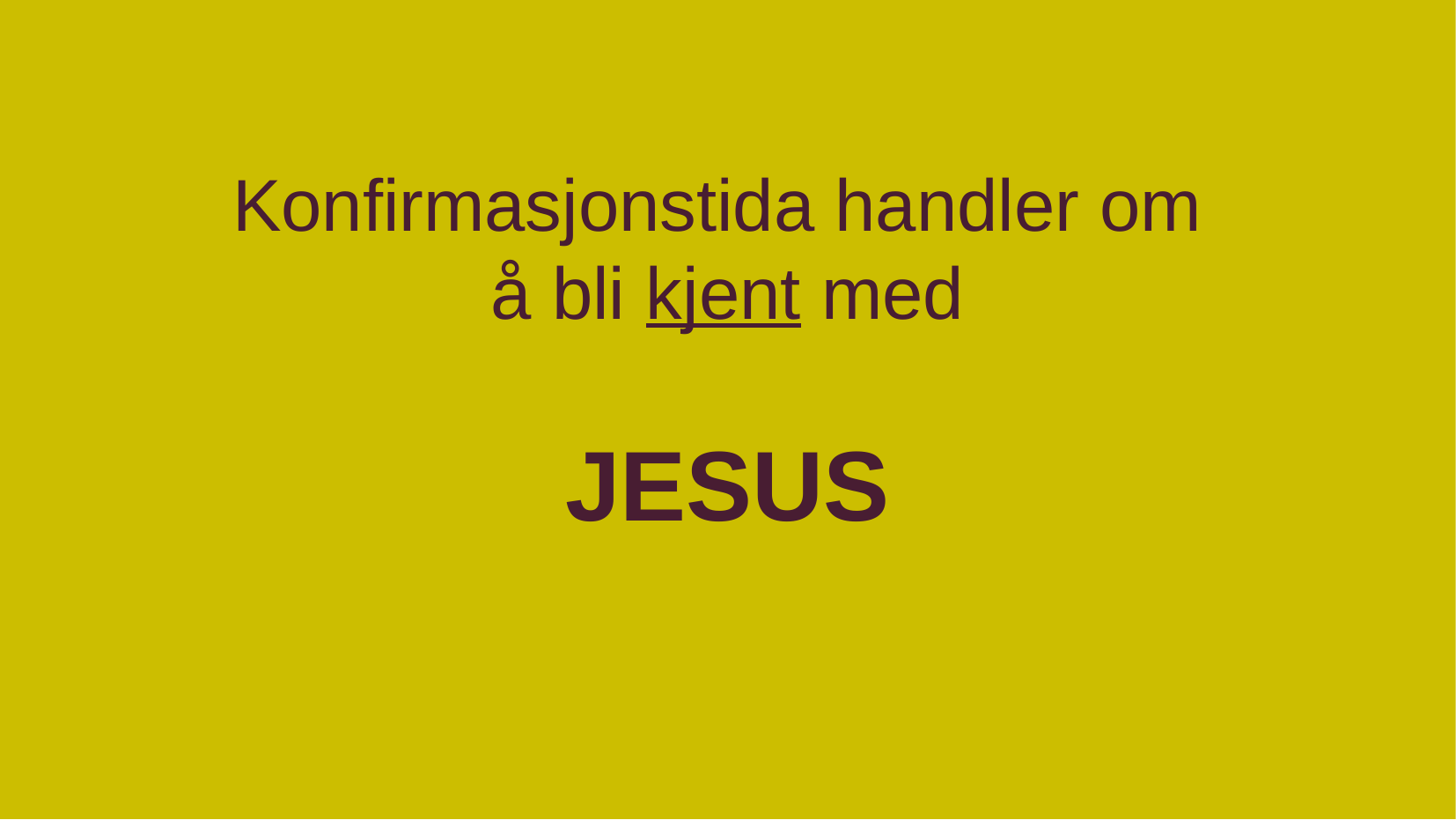

Konfirmasjonstida handler om
å bli kjent med

JESUS